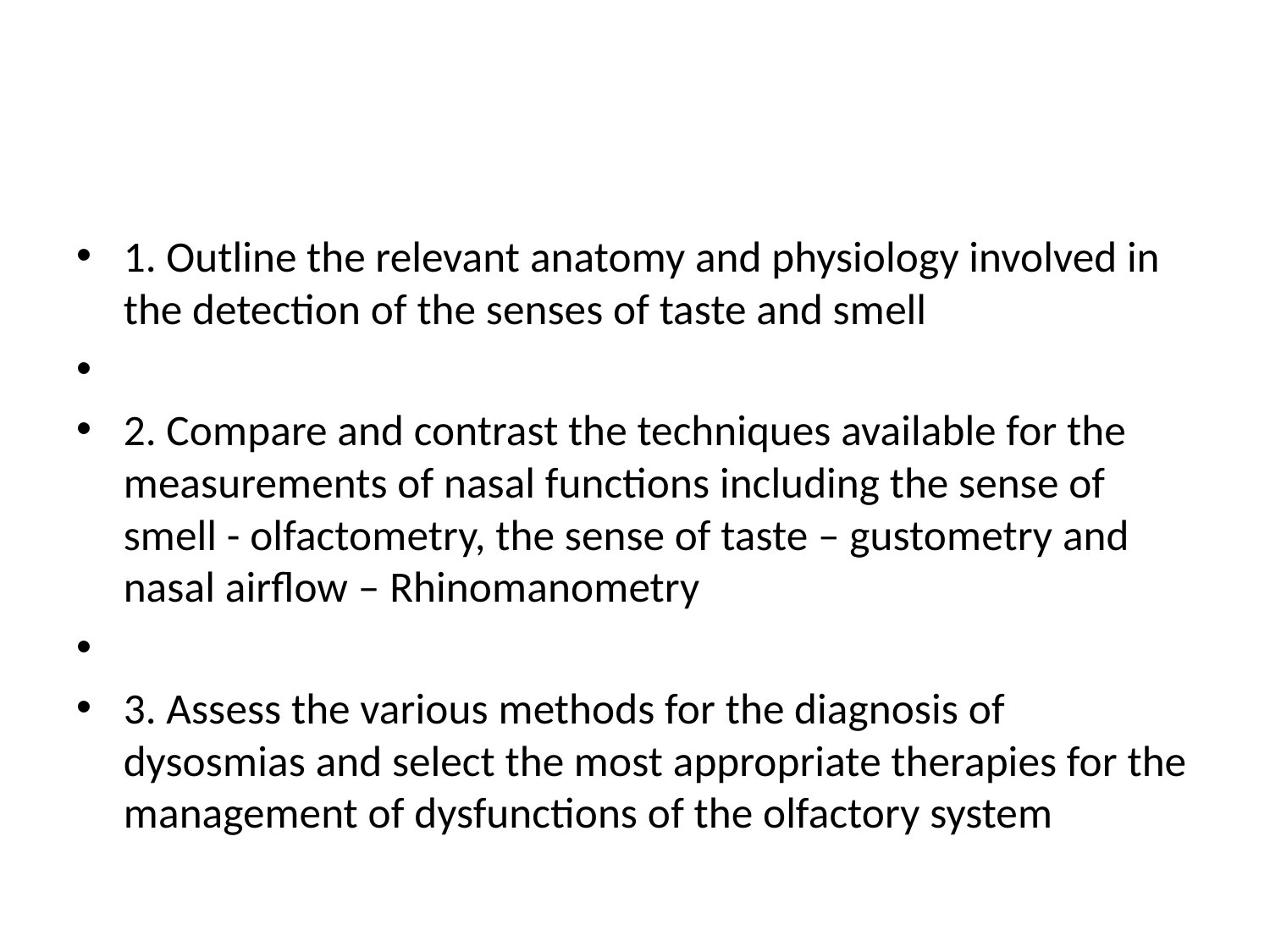

#
1. Outline the relevant anatomy and physiology involved in the detection of the senses of taste and smell

2. Compare and contrast the techniques available for the measurements of nasal functions including the sense of smell - olfactometry, the sense of taste – gustometry and nasal airflow – Rhinomanometry

3. Assess the various methods for the diagnosis of dysosmias and select the most appropriate therapies for the management of dysfunctions of the olfactory system